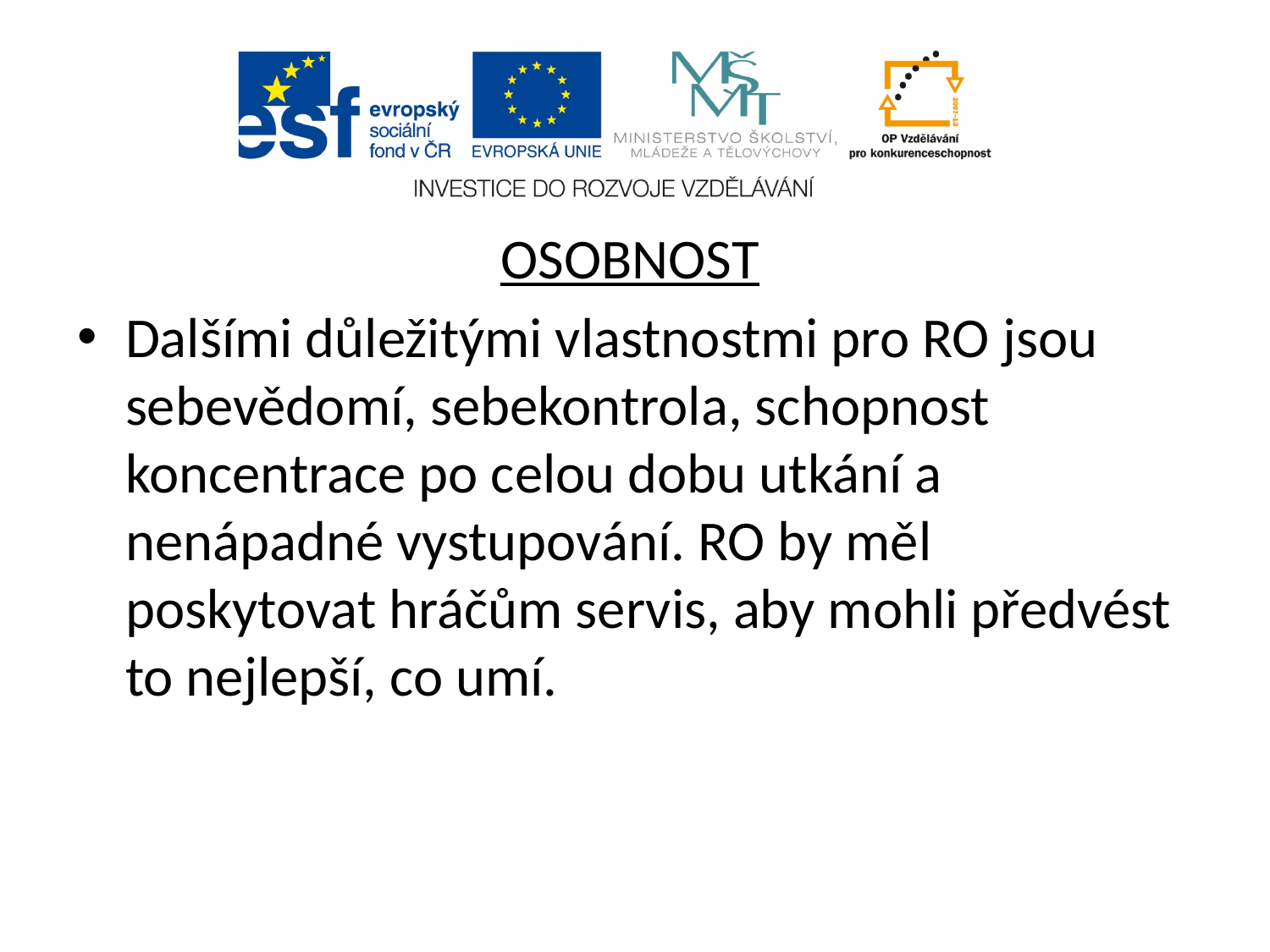

OSOBNOST
Dalšími důležitými vlastnostmi pro RO jsou sebevědomí, sebekontrola, schopnost koncentrace po celou dobu utkání a nenápadné vystupování. RO by měl poskytovat hráčům servis, aby mohli předvést to nejlepší, co umí.